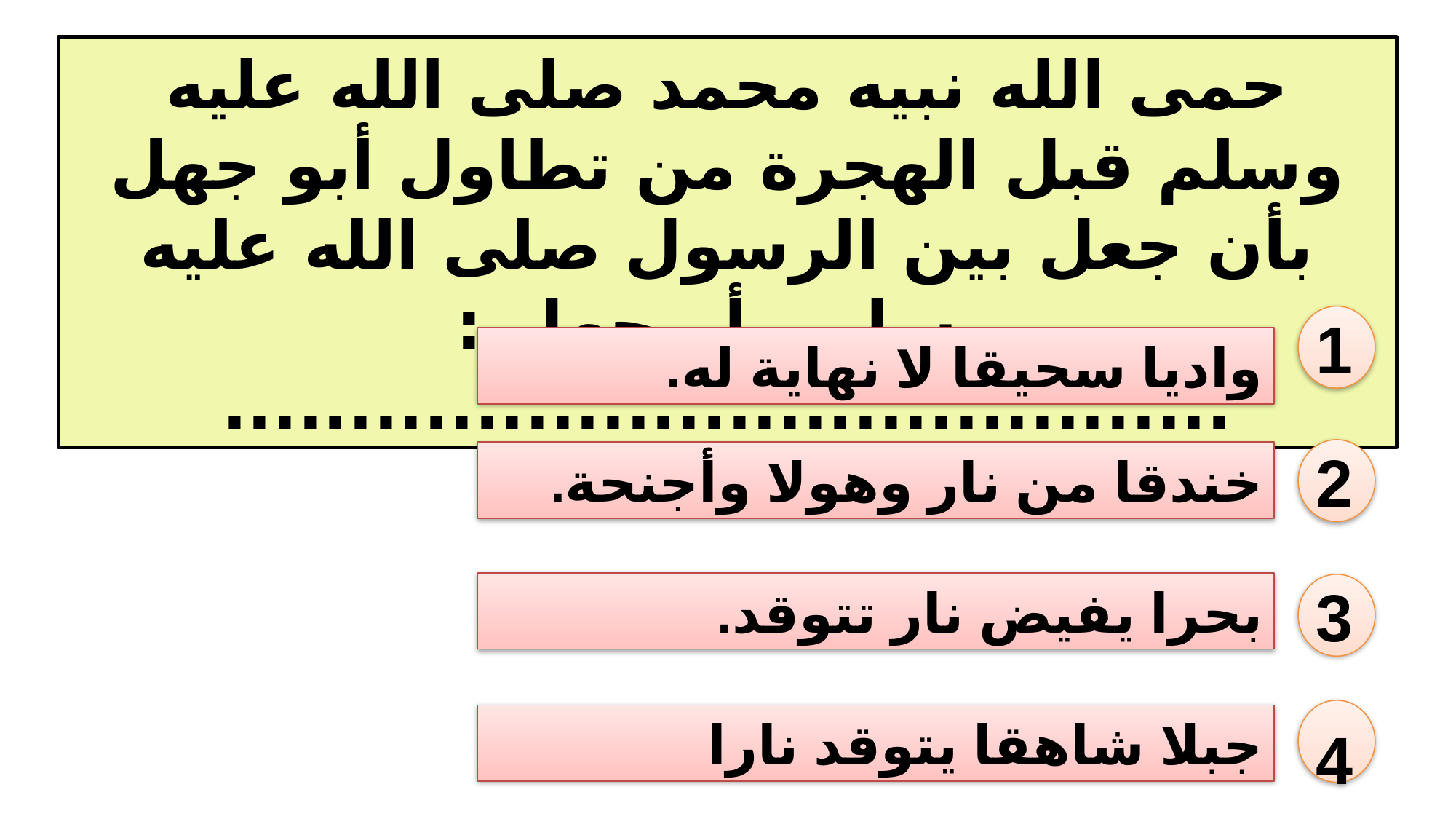

حمى الله نبيه محمد صلى الله عليه وسلم قبل الهجرة من تطاول أبو جهل بأن جعل بين الرسول صلى الله عليه وسلم وأبوجهل :
........................................
1
واديا سحيقا لا نهاية له.
2
خندقا من نار وهولا وأجنحة.
بحرا يفيض نار تتوقد.
3
4
جبلا شاهقا يتوقد نارا